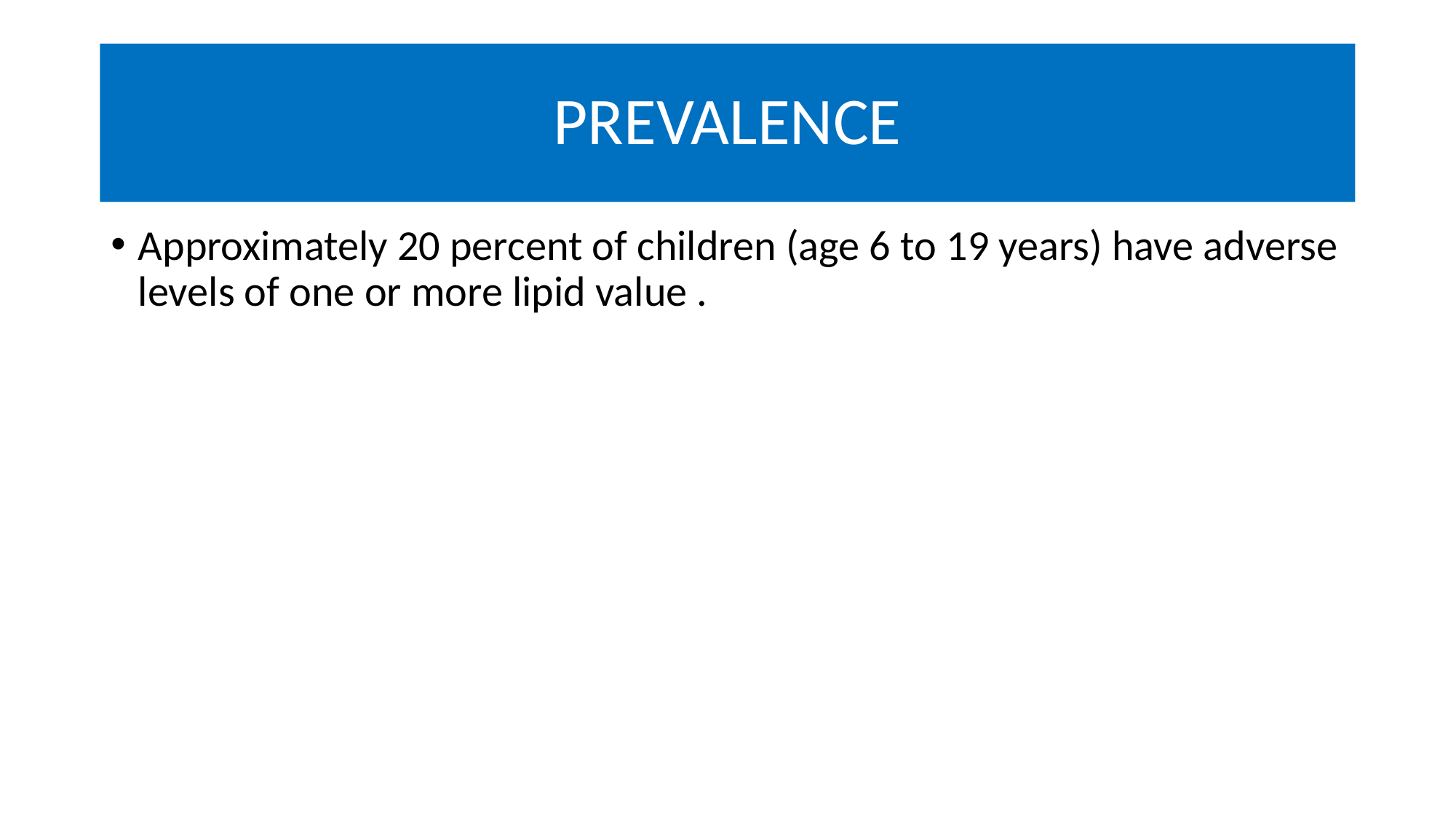

# PREVALENCE
Approximately 20 percent of children (age 6 to 19 years) have adverse levels of one or more lipid value .